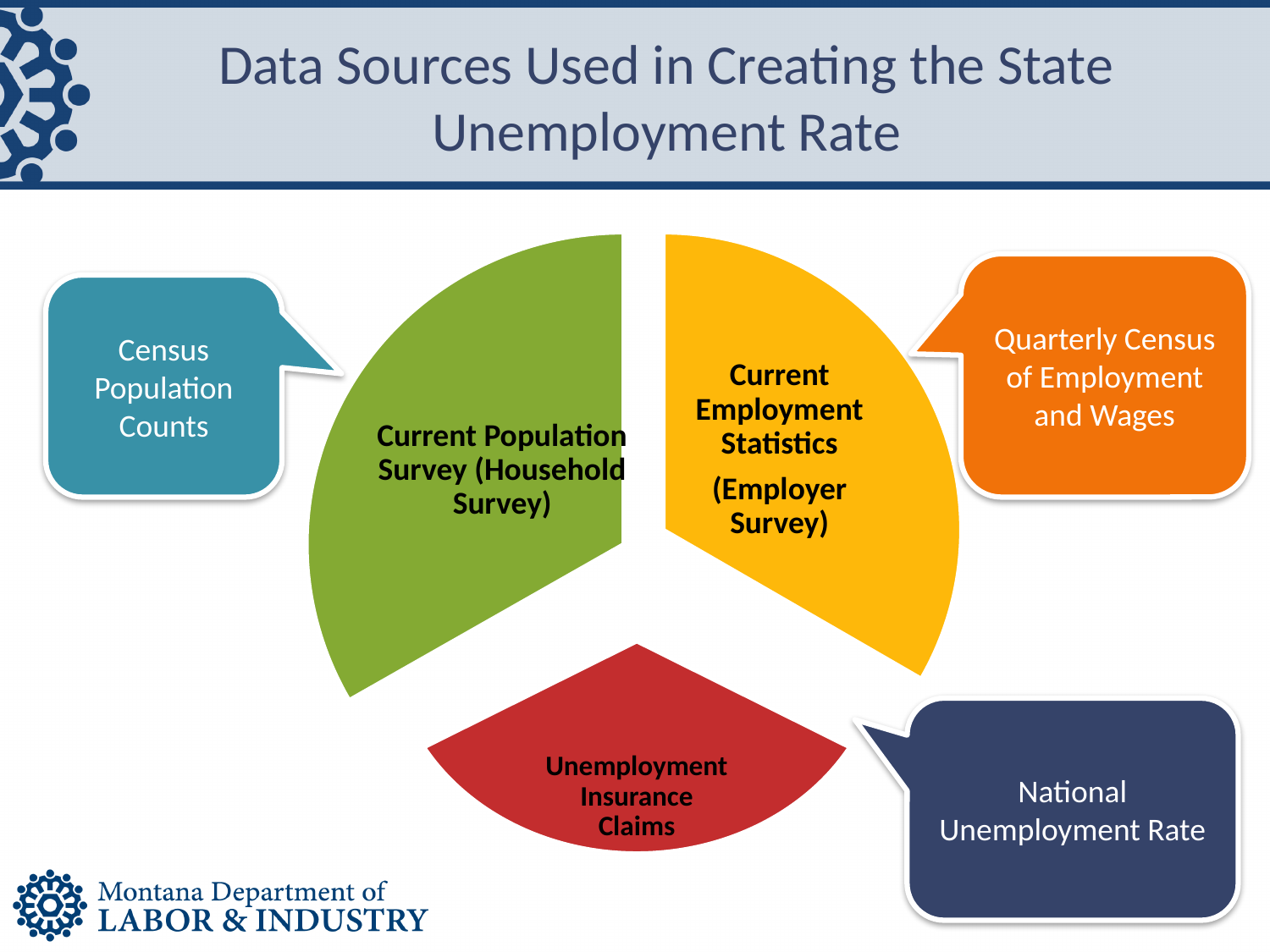

# Data Sources Used in Creating the State Unemployment Rate
Current Population Survey (Household Survey)
Current Employment Statistics
(Employer Survey)
Unemployment Insurance Claims
Quarterly Census of Employment and Wages
Census Population Counts
National Unemployment Rate